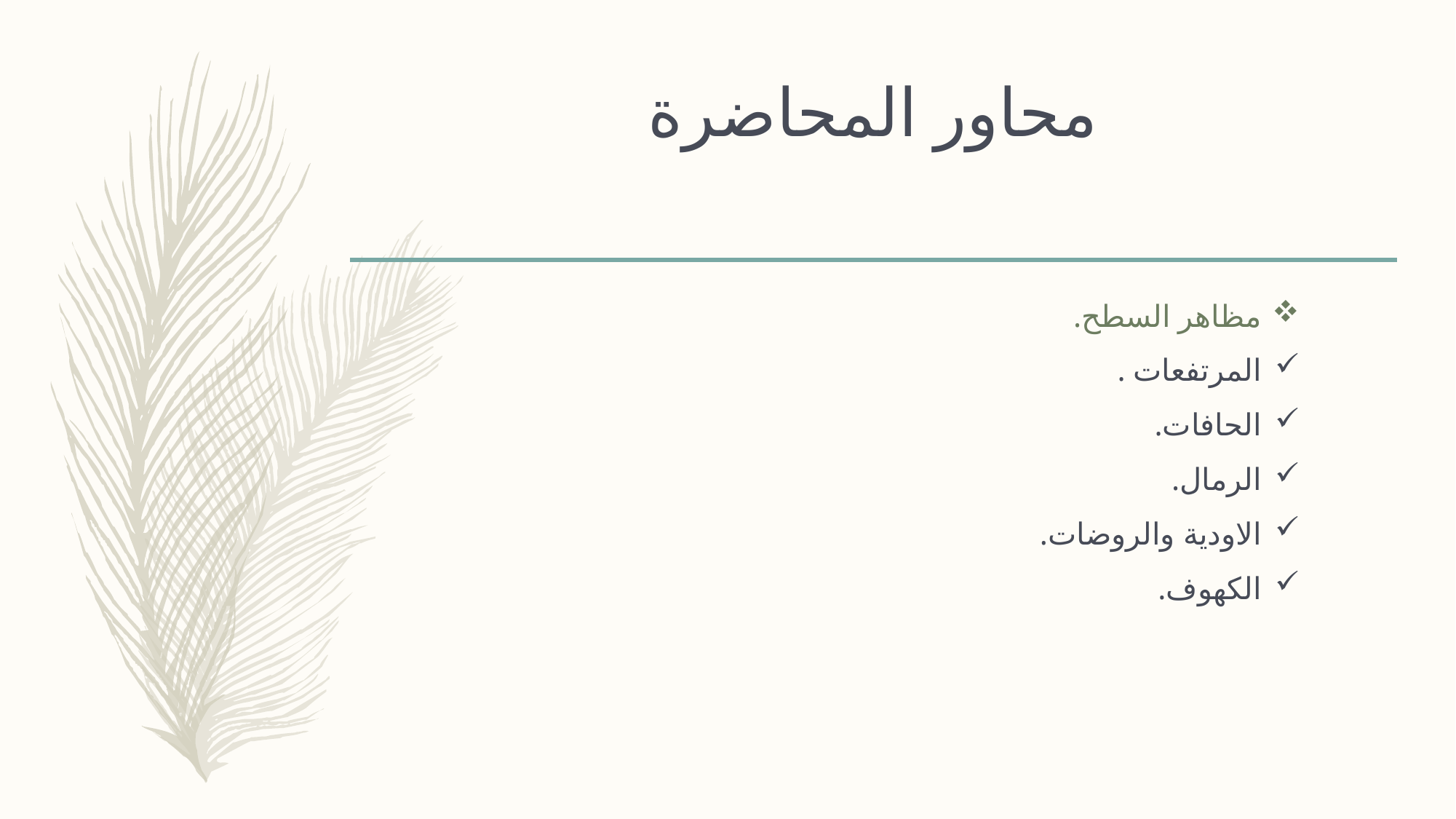

# محاور المحاضرة
مظاهر السطح.
المرتفعات .
الحافات.
الرمال.
الاودية والروضات.
الكهوف.